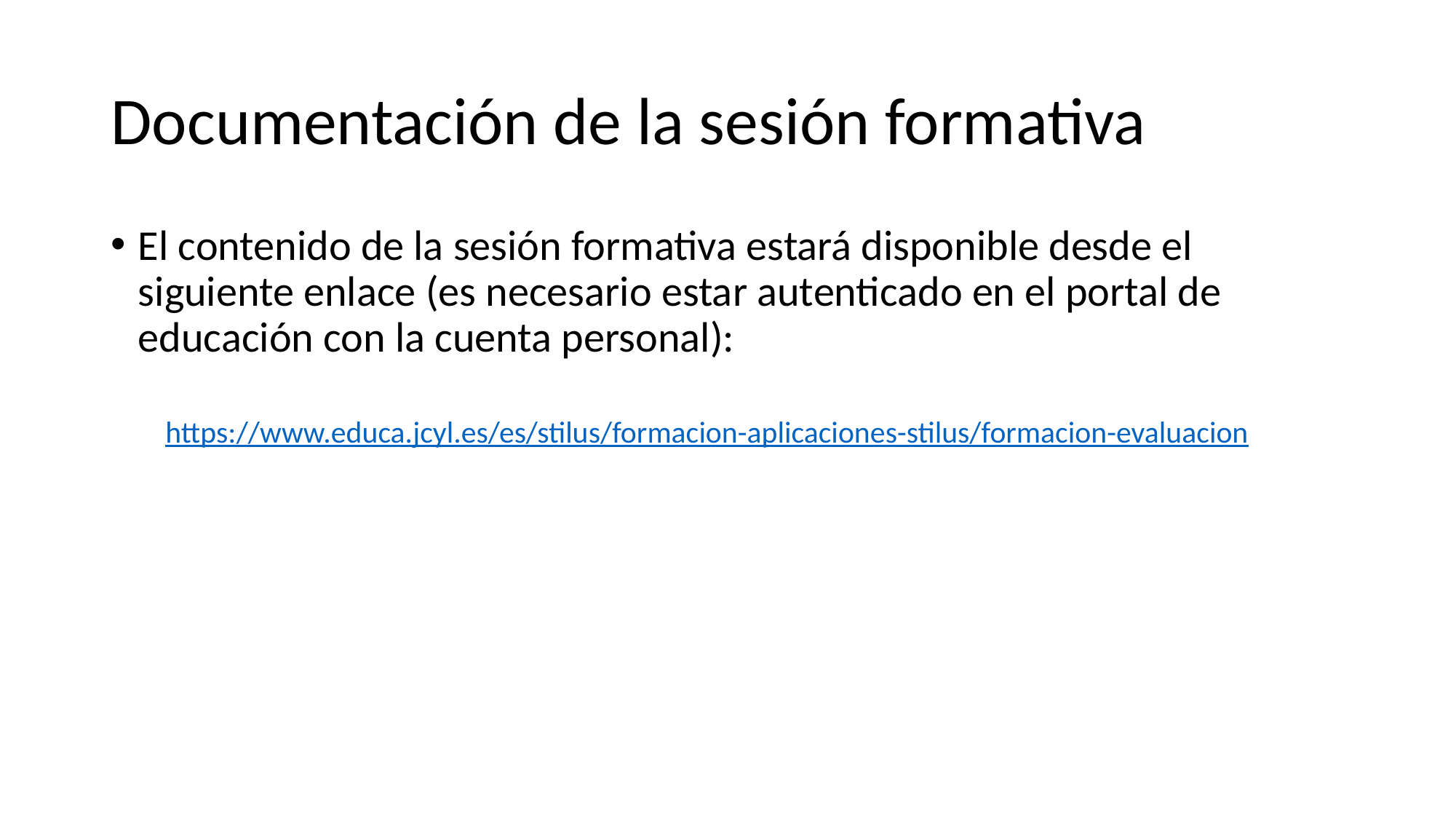

# Documentación de la sesión formativa
El contenido de la sesión formativa estará disponible desde el siguiente enlace (es necesario estar autenticado en el portal de educación con la cuenta personal):

https://www.educa.jcyl.es/es/stilus/formacion-aplicaciones-stilus/formacion-evaluacion